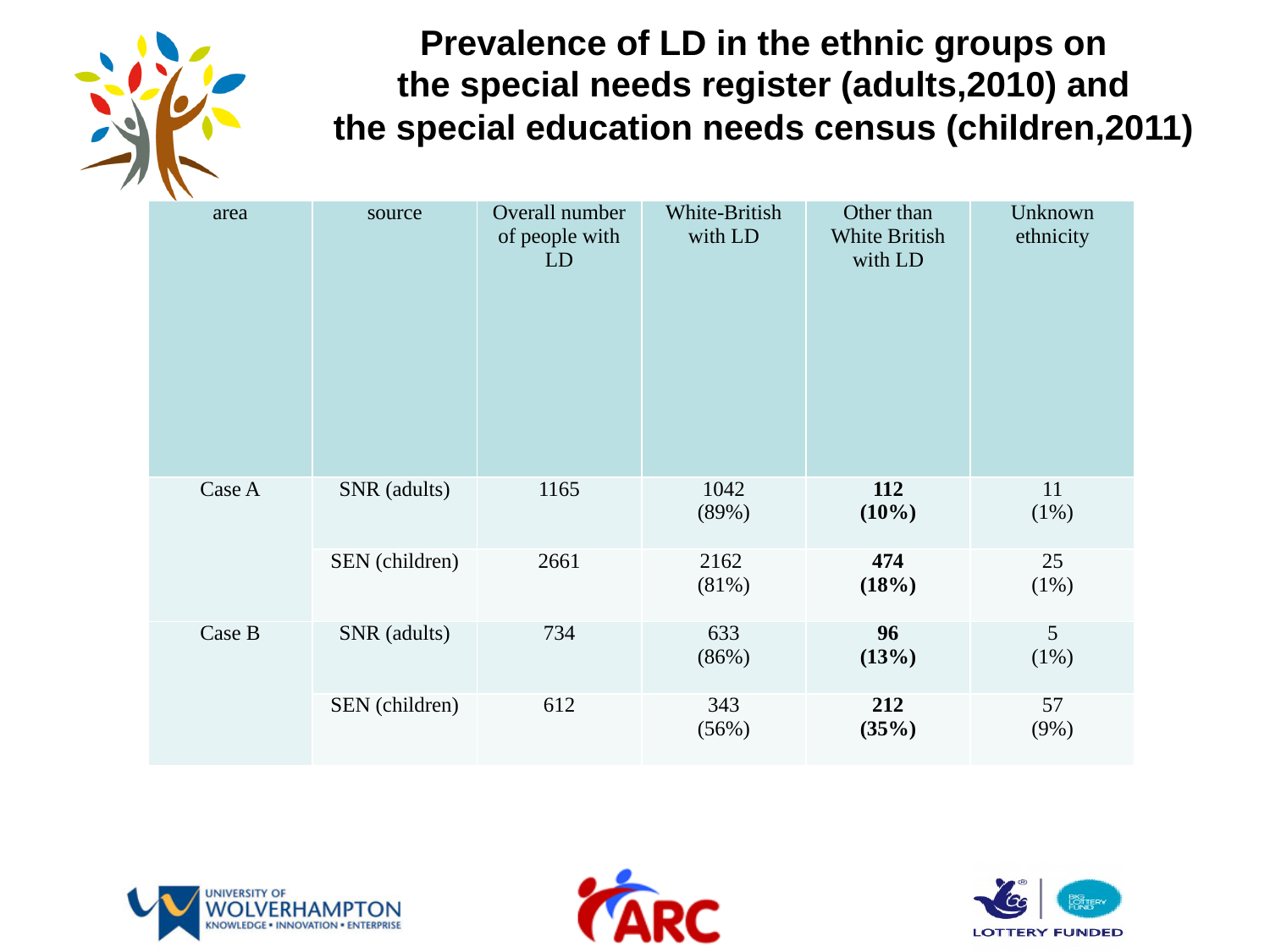

Prevalence of LD in the ethnic groups on
		the special needs register (adults,2010) and
		the special education needs census (children,2011)
| area | source | Overall number of people with LD | White-British with LD | Other than White British with LD | Unknown ethnicity |
| --- | --- | --- | --- | --- | --- |
| Case A | SNR (adults) | 1165 | 1042 (89%) | 112 (10%) | 11 (1%) |
|  | SEN (children) | 2661 | 2162 (81%) | 474 (18%) | 25 (1%) |
| Case B | SNR (adults) | 734 | 633 (86%) | 96 (13%) | 5 (1%) |
|  | SEN (children) | 612 | 343 (56%) | 212 (35%) | 57 (9%) |